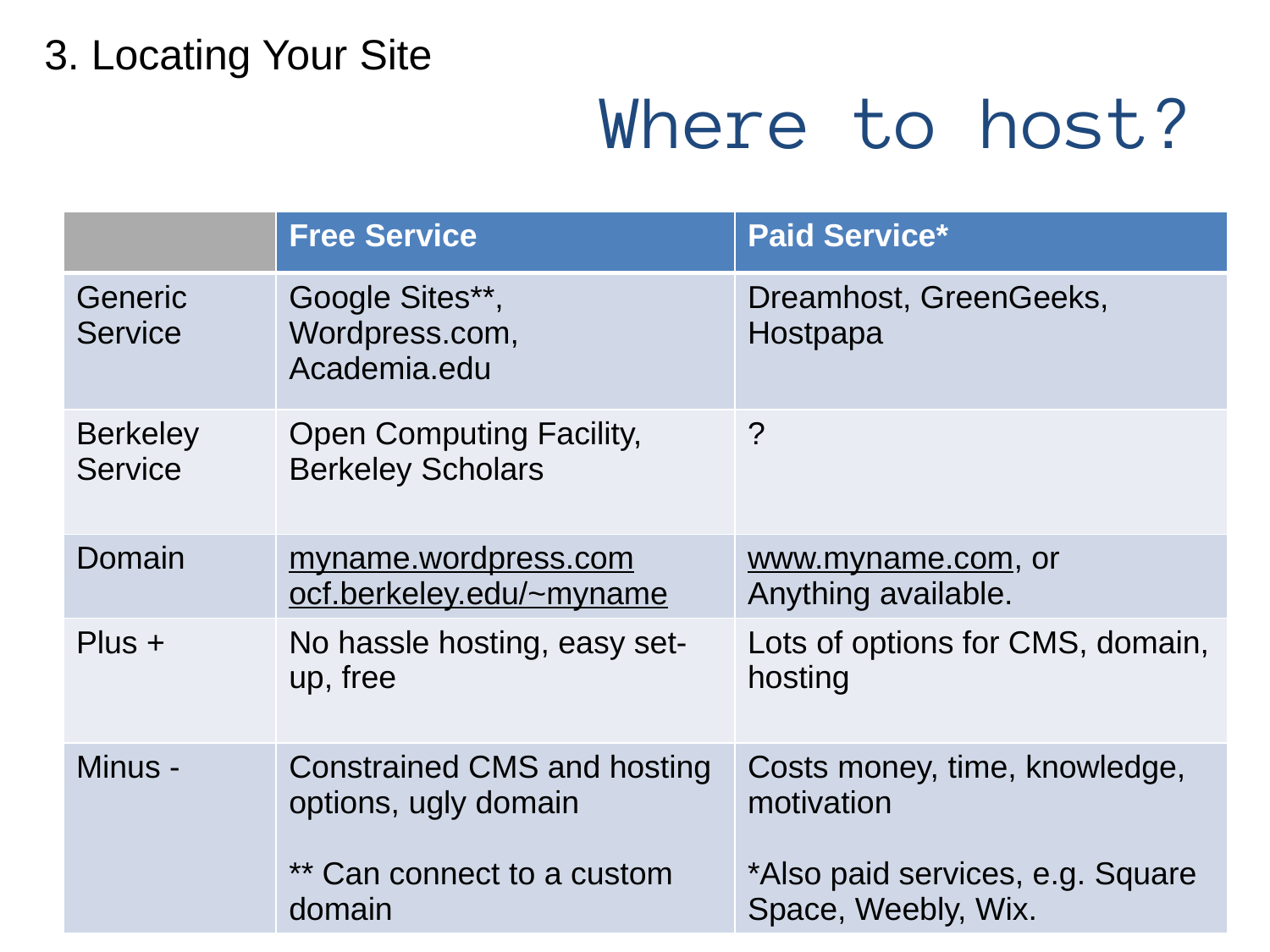

3. Locating Your Site
# Where to host?
|  | Free Service | Paid Service\* |
| --- | --- | --- |
| Generic Service | Google Sites\*\*, Wordpress.com, Academia.edu | Dreamhost, GreenGeeks, Hostpapa |
| Berkeley Service | Open Computing Facility, Berkeley Scholars | ? |
| Domain | myname.wordpress.com ocf.berkeley.edu/~myname | www.myname.com, or Anything available. |
| Plus + | No hassle hosting, easy set-up, free | Lots of options for CMS, domain, hosting |
| Minus - | Constrained CMS and hosting options, ugly domain \*\* Can connect to a custom domain | Costs money, time, knowledge, motivation \*Also paid services, e.g. Square Space, Weebly, Wix. |